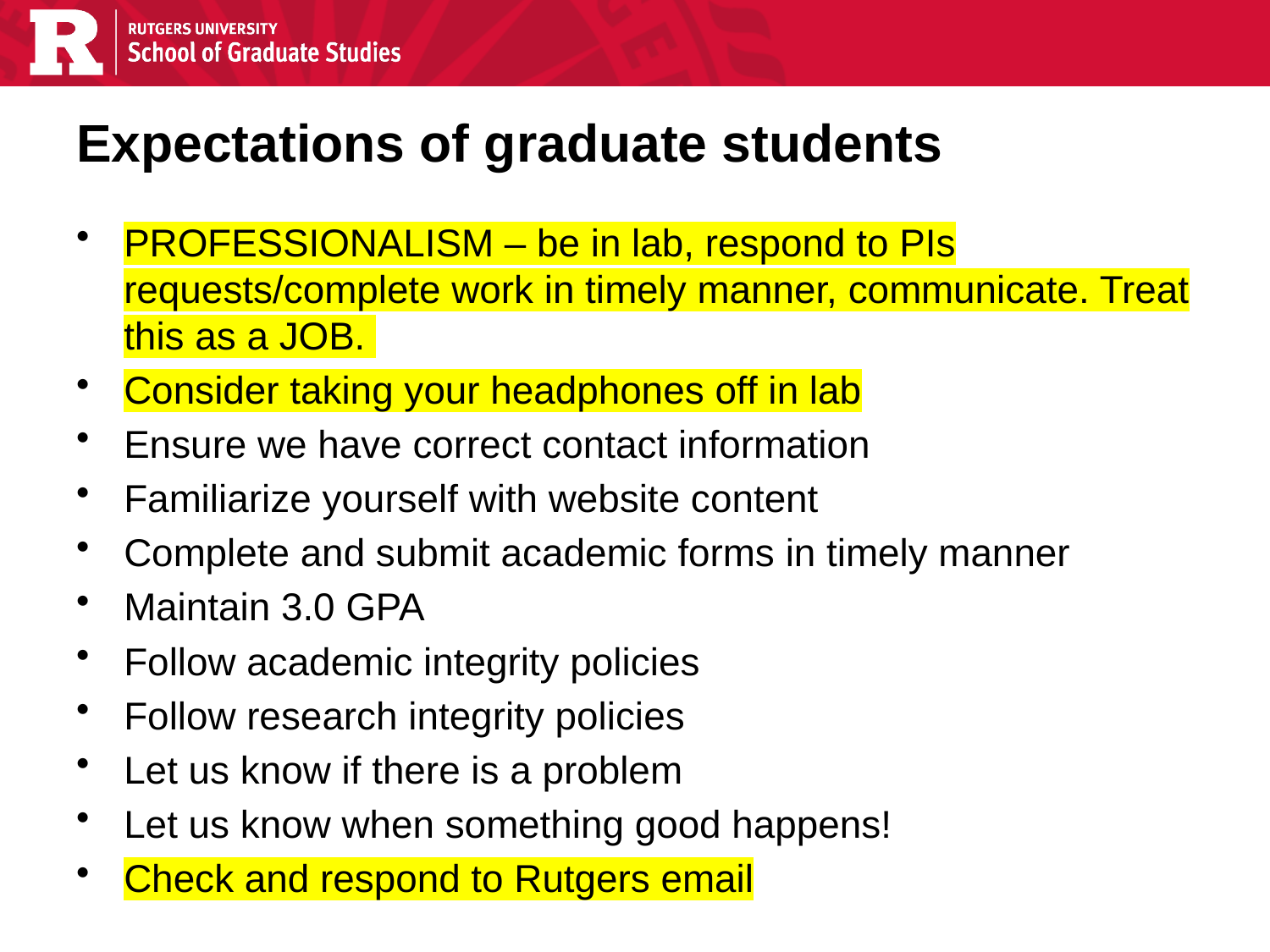

# Expectations of graduate students
PROFESSIONALISM – be in lab, respond to PIs requests/complete work in timely manner, communicate. Treat this as a JOB.
Consider taking your headphones off in lab
Ensure we have correct contact information
Familiarize yourself with website content
Complete and submit academic forms in timely manner
Maintain 3.0 GPA
Follow academic integrity policies
Follow research integrity policies
Let us know if there is a problem
Let us know when something good happens!
Check and respond to Rutgers email